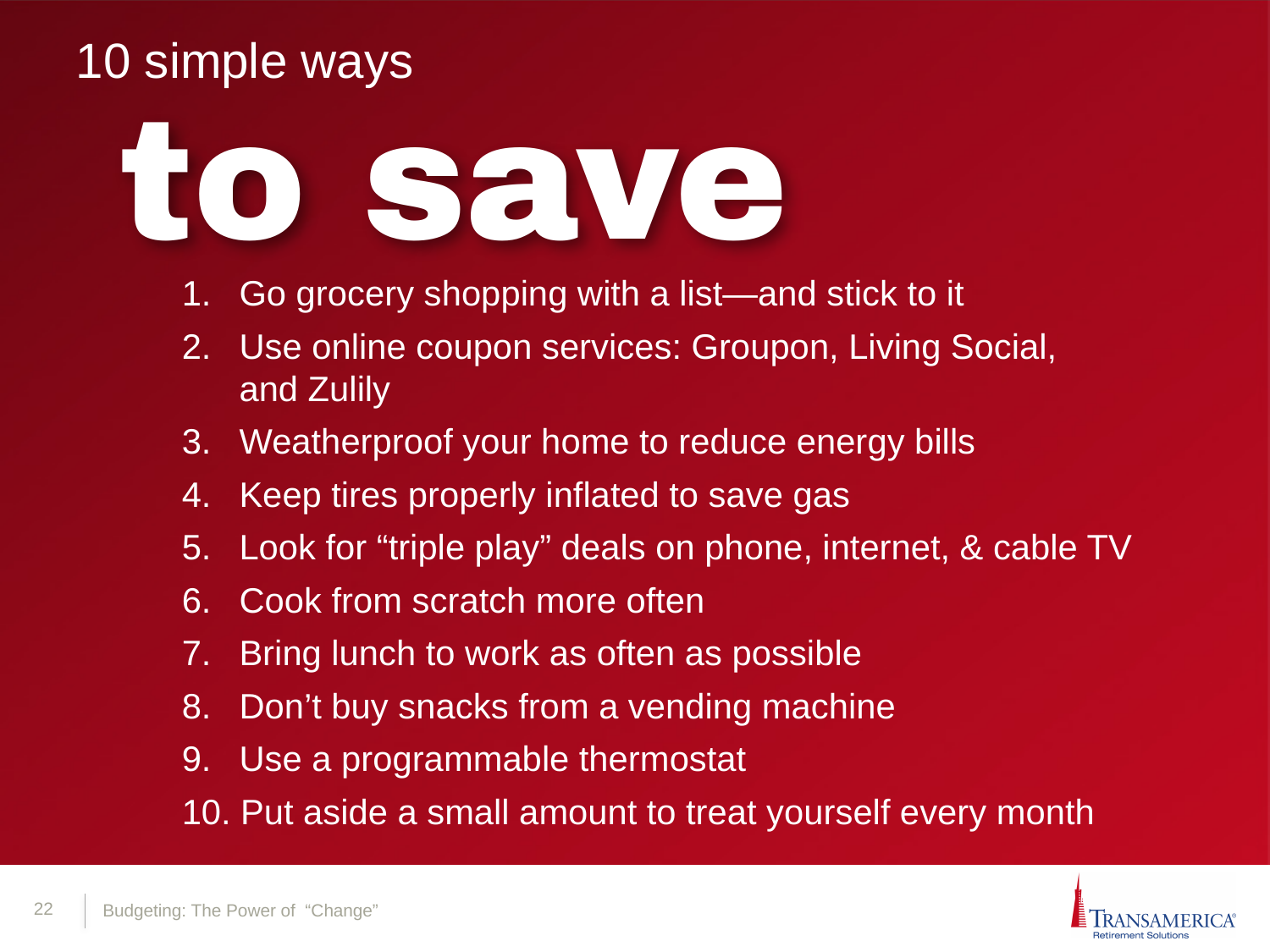

10 simple ways
to save
 Go grocery shopping with a list—and stick to it
 Use online coupon services: Groupon, Living Social,
 and Zulily
 Weatherproof your home to reduce energy bills
 Keep tires properly inflated to save gas
 Look for “triple play” deals on phone, internet, & cable TV
 Cook from scratch more often
 Bring lunch to work as often as possible
 Don’t buy snacks from a vending machine
 Use a programmable thermostat
 Put aside a small amount to treat yourself every month